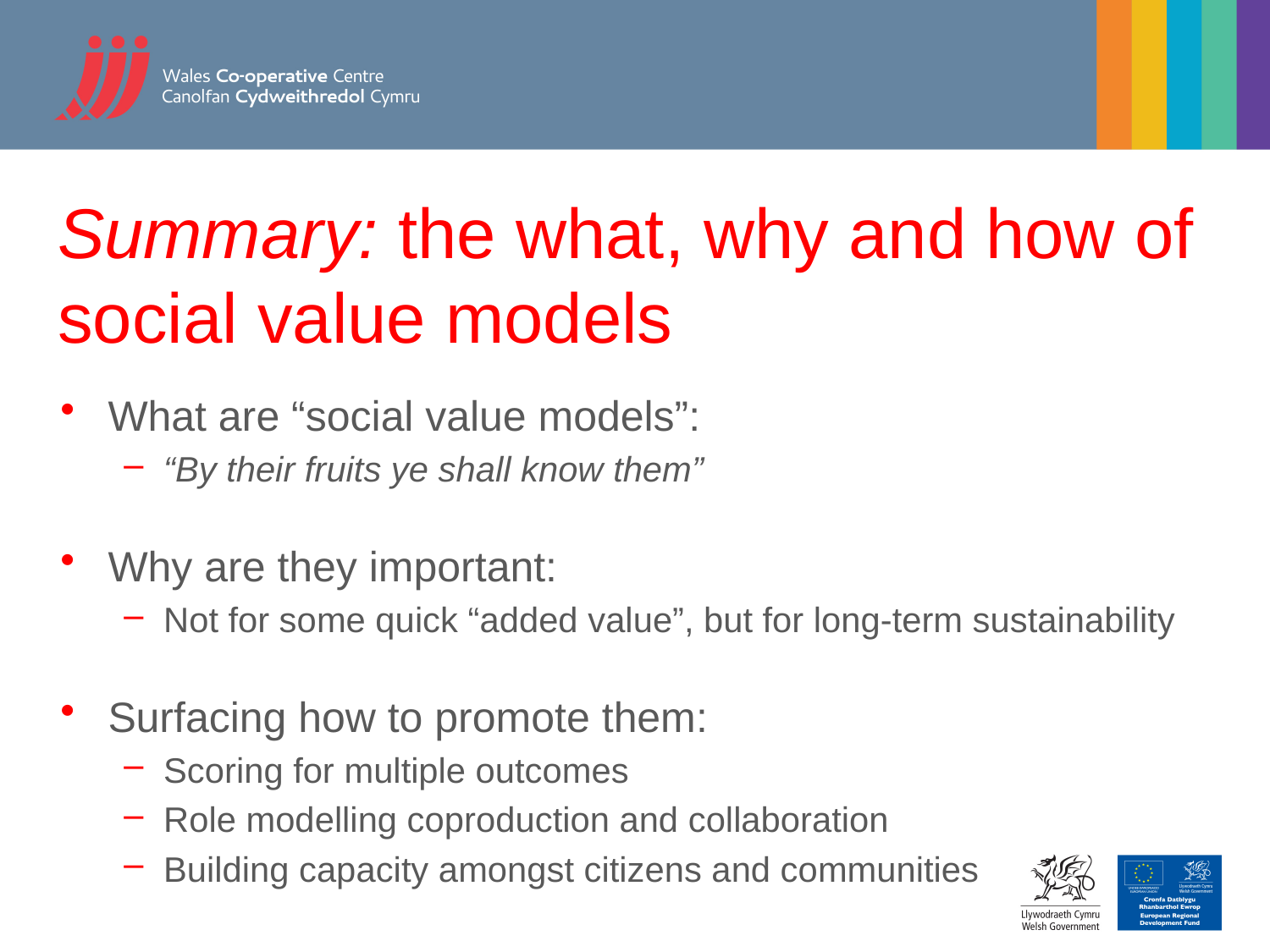

# Summary: the what, why and how of social value models
What are “social value models”:
“By their fruits ye shall know them”

Why are they important:
Not for some quick “added value”, but for long-term sustainability

Surfacing how to promote them:
Scoring for multiple outcomes
Role modelling coproduction and collaboration
Building capacity amongst citizens and communities